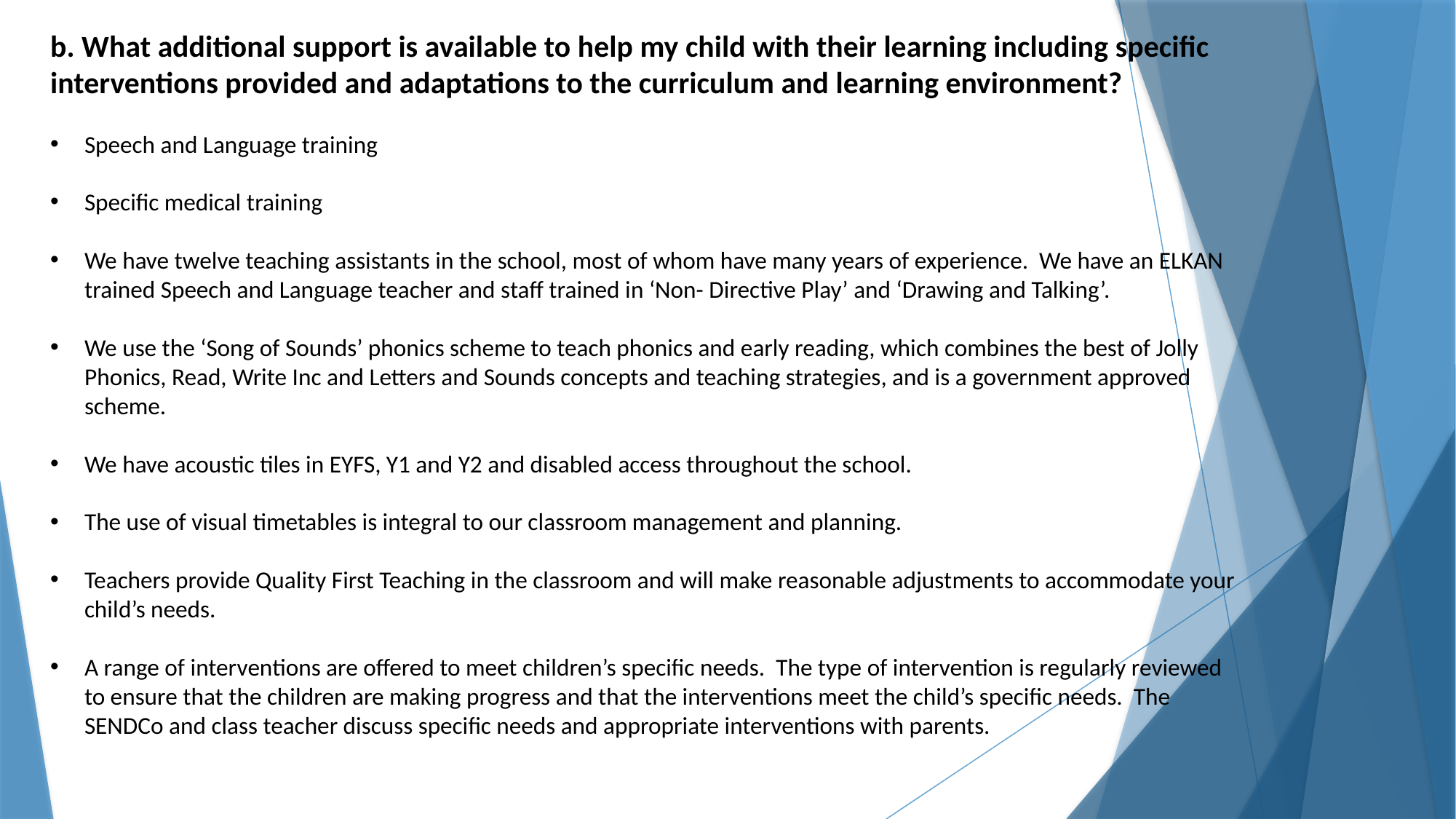

b. What additional support is available to help my child with their learning including specific interventions provided and adaptations to the curriculum and learning environment?

Speech and Language training

Specific medical training

We have twelve teaching assistants in the school, most of whom have many years of experience.  We have an ELKAN trained Speech and Language teacher and staff trained in ‘Non- Directive Play’ and ‘Drawing and Talking’.

We use the ‘Song of Sounds’ phonics scheme to teach phonics and early reading, which combines the best of Jolly Phonics, Read, Write Inc and Letters and Sounds concepts and teaching strategies, and is a government approved scheme.

We have acoustic tiles in EYFS, Y1 and Y2 and disabled access throughout the school.

The use of visual timetables is integral to our classroom management and planning.

Teachers provide Quality First Teaching in the classroom and will make reasonable adjustments to accommodate your child’s needs.

A range of interventions are offered to meet children’s specific needs.  The type of intervention is regularly reviewed to ensure that the children are making progress and that the interventions meet the child’s specific needs.  The SENDCo and class teacher discuss specific needs and appropriate interventions with parents.